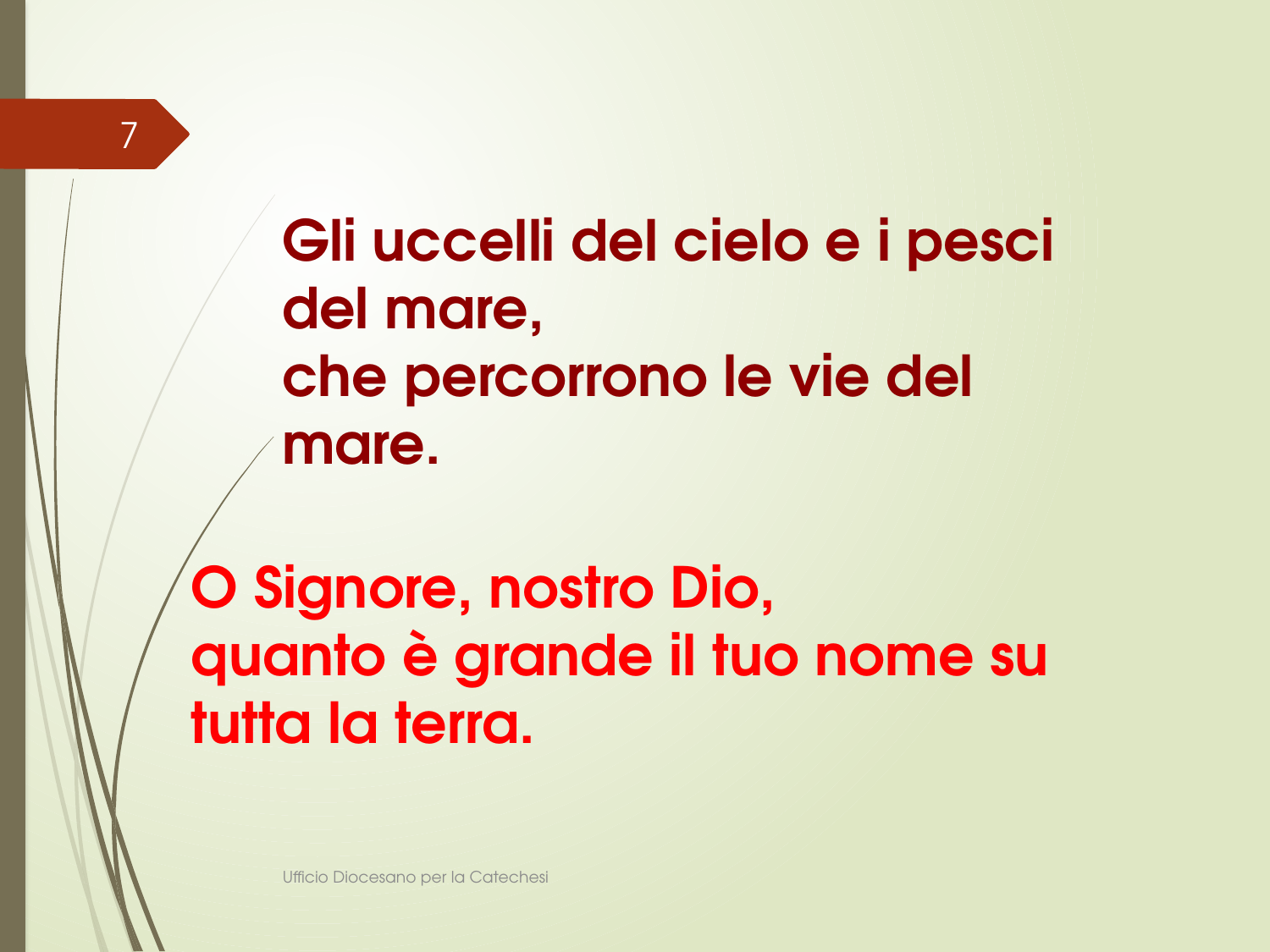

7
Gli uccelli del cielo e i pesci del mare,
che percorrono le vie del mare.
O Signore, nostro Dio,
quanto è grande il tuo nome su tutta la terra.
Ufficio Diocesano per la Catechesi